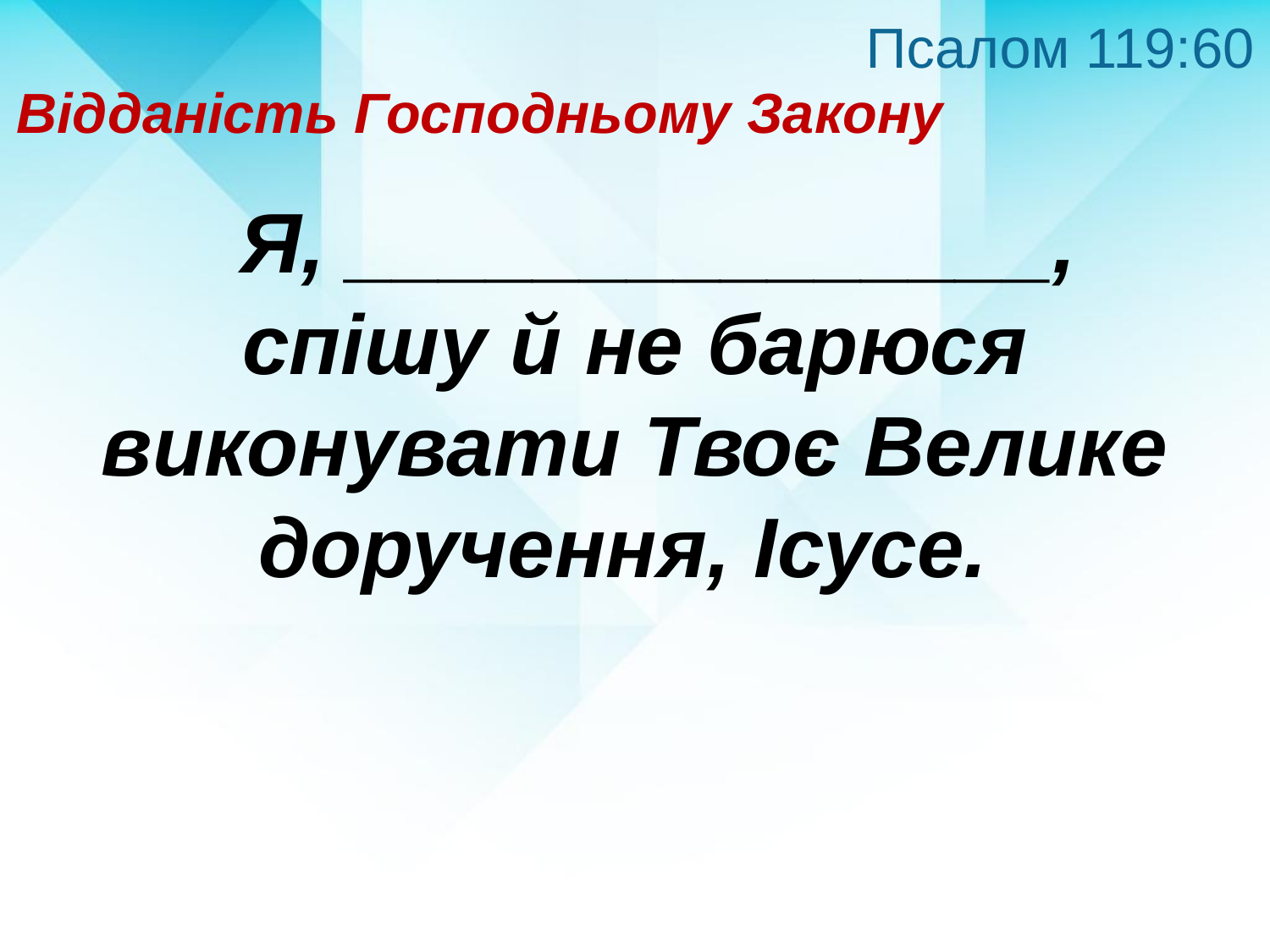

Псалом 119:60

Відданість Господньому Закону

  Я, _______________, спішу й не барюся виконувати Твоє Велике доручення, Ісусе.